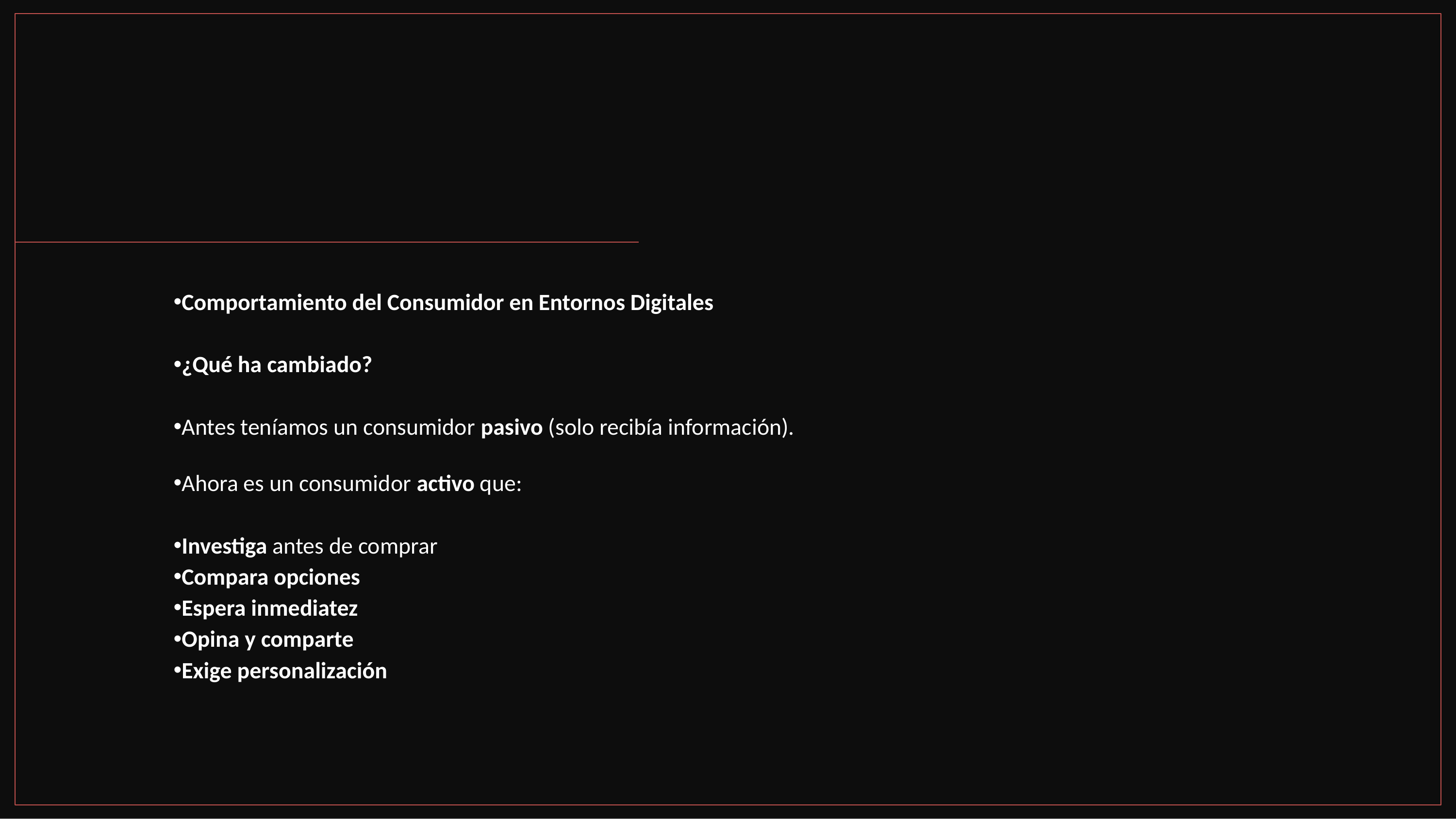

Comportamiento del Consumidor en Entornos Digitales

¿Qué ha cambiado?

Antes teníamos un consumidor pasivo (solo recibía información).
Ahora es un consumidor activo que:

Investiga antes de comprar
Compara opciones
Espera inmediatez
Opina y comparte
Exige personalización